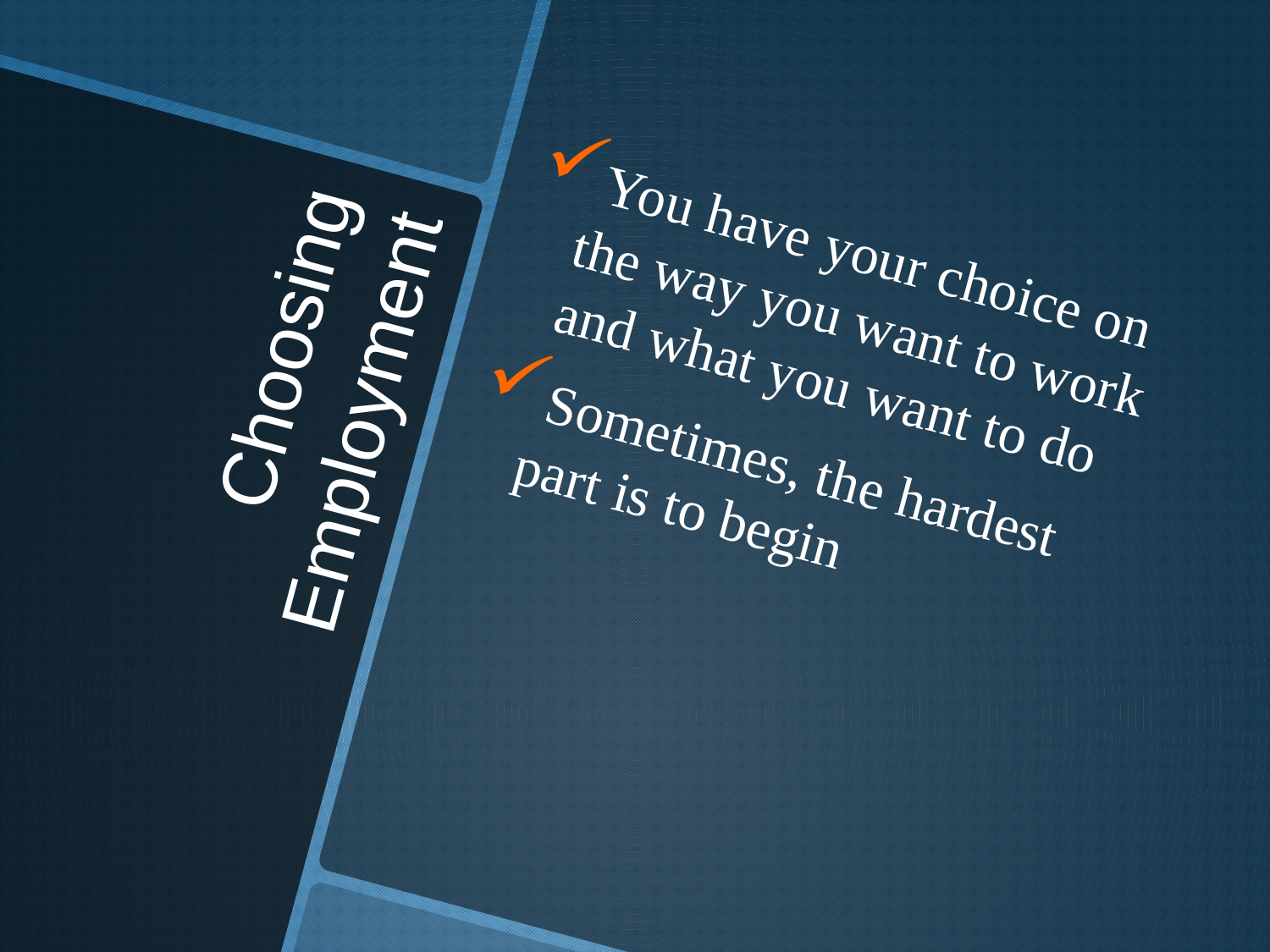

You have your choice on the way you want to work and what you want to do
Sometimes, the hardest part is to begin

# Choosing Employment